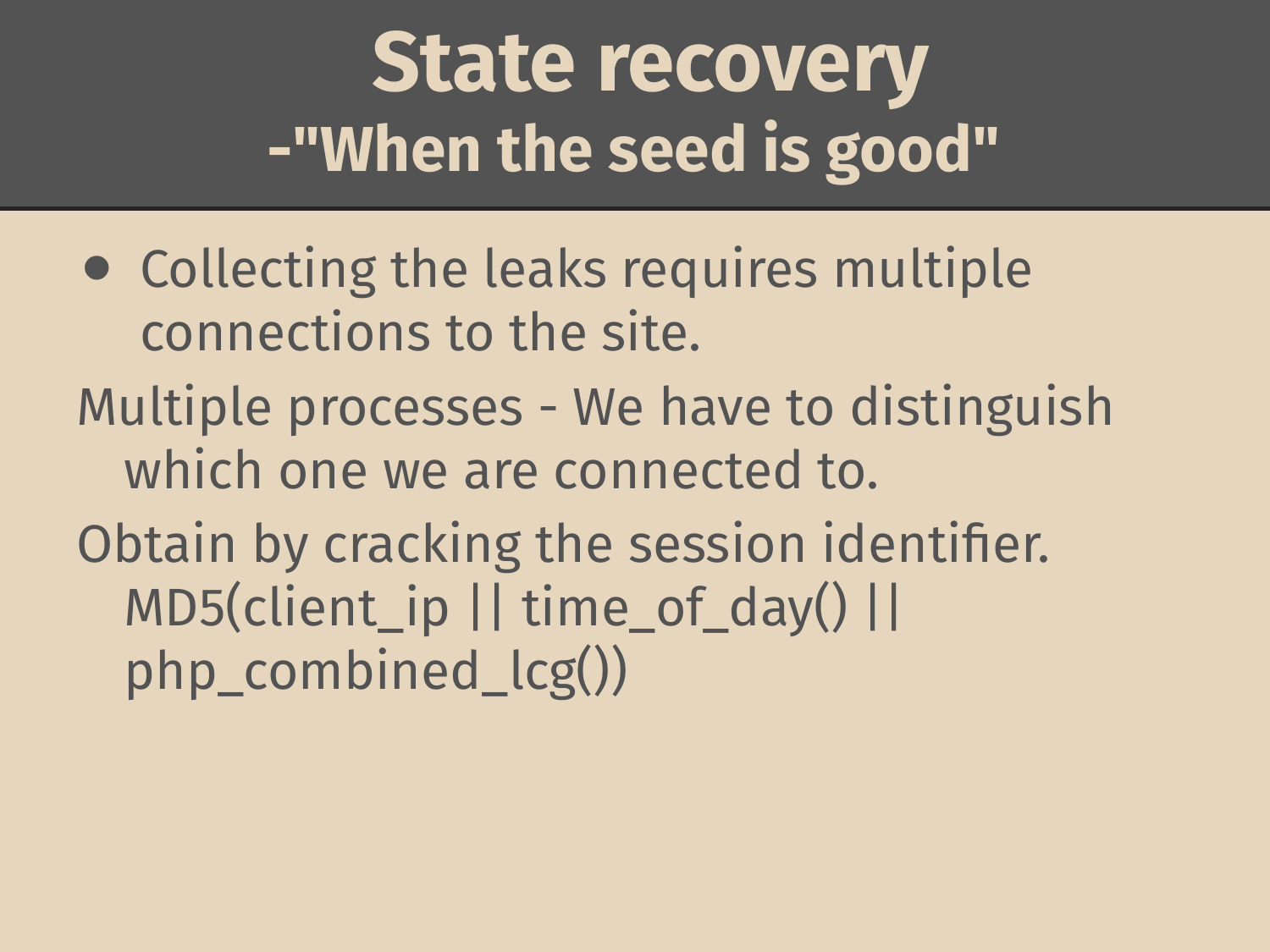

# State recovery
-"When the seed is good"
Collecting the leaks requires multiple connections to the site.
Multiple processes - We have to distinguish which one we are connected to.
Obtain by cracking the session identifier. MD5(client_ip || time_of_day() || php_combined_lcg())